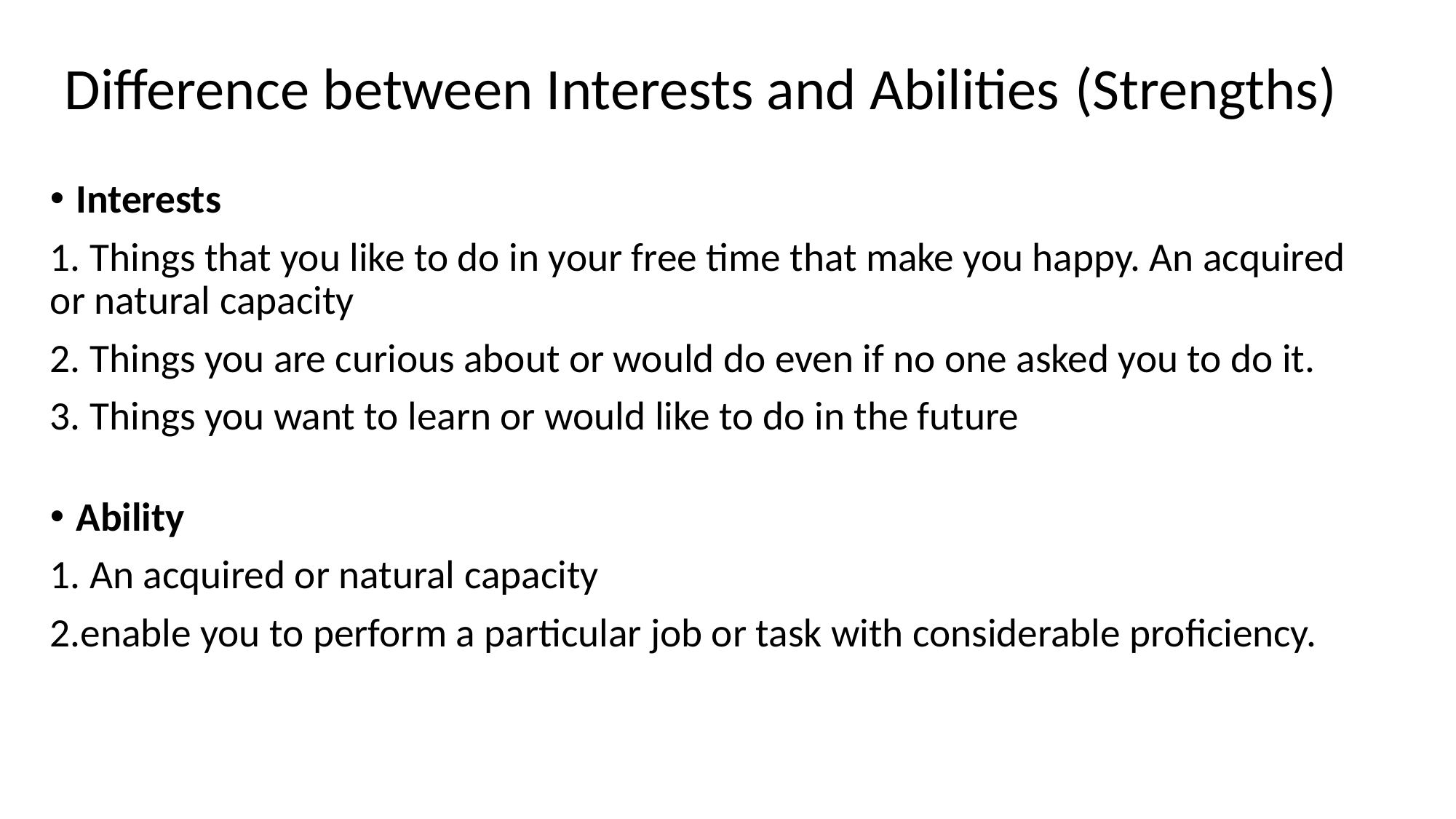

# Difference between Interests and Abilities (Strengths)
Interests
1. Things that you like to do in your free time that make you happy. An acquired or natural capacity
2. Things you are curious about or would do even if no one asked you to do it.
3. Things you want to learn or would like to do in the future
Ability
1. An acquired or natural capacity
2.enable you to perform a particular job or task with considerable proficiency.